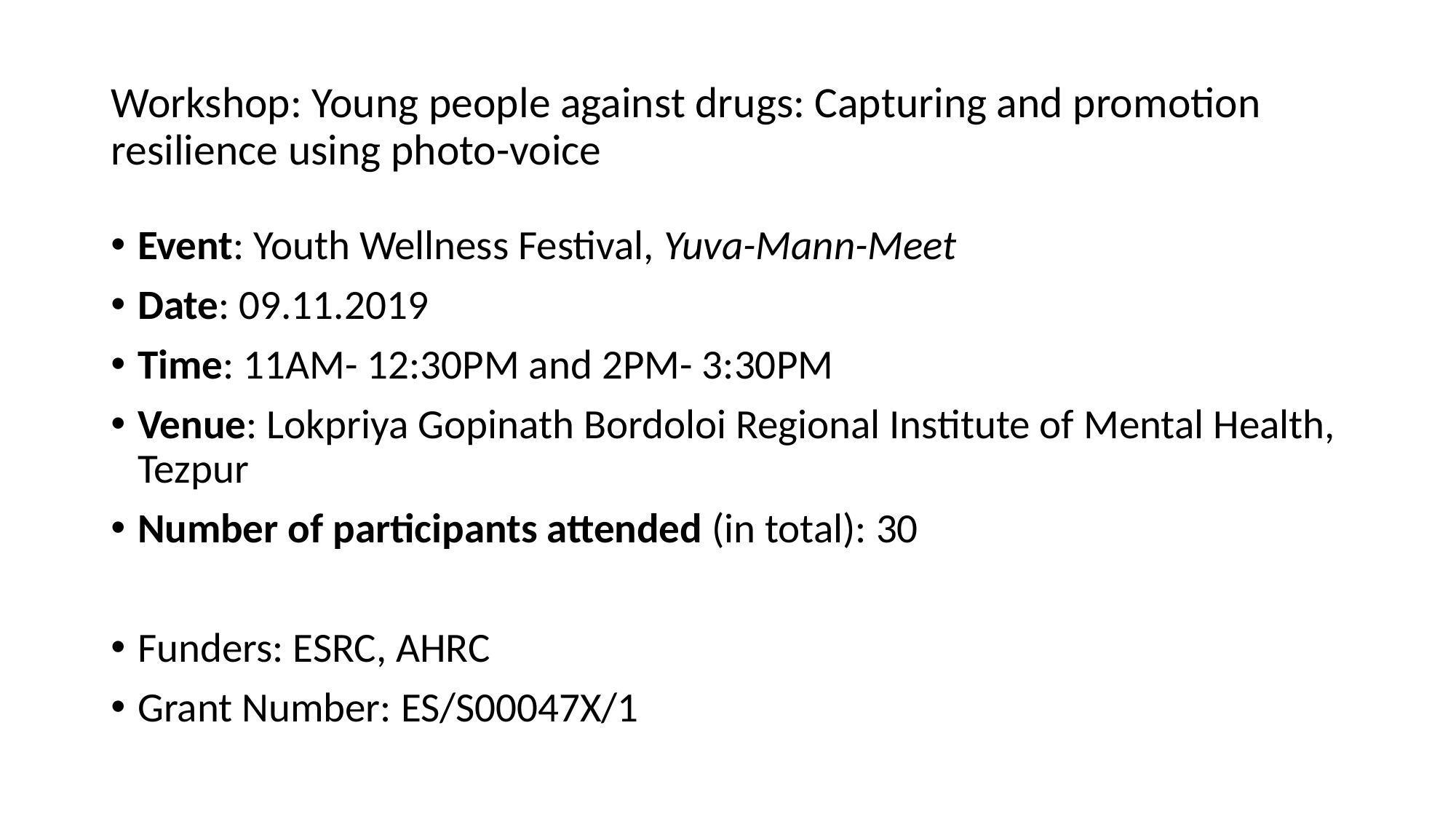

# Workshop: Young people against drugs: Capturing and promotion resilience using photo-voice
Event: Youth Wellness Festival, Yuva-Mann-Meet
Date: 09.11.2019
Time: 11AM- 12:30PM and 2PM- 3:30PM
Venue: Lokpriya Gopinath Bordoloi Regional Institute of Mental Health, Tezpur
Number of participants attended (in total): 30

Funders: ESRC, AHRC
Grant Number: ES/S00047X/1